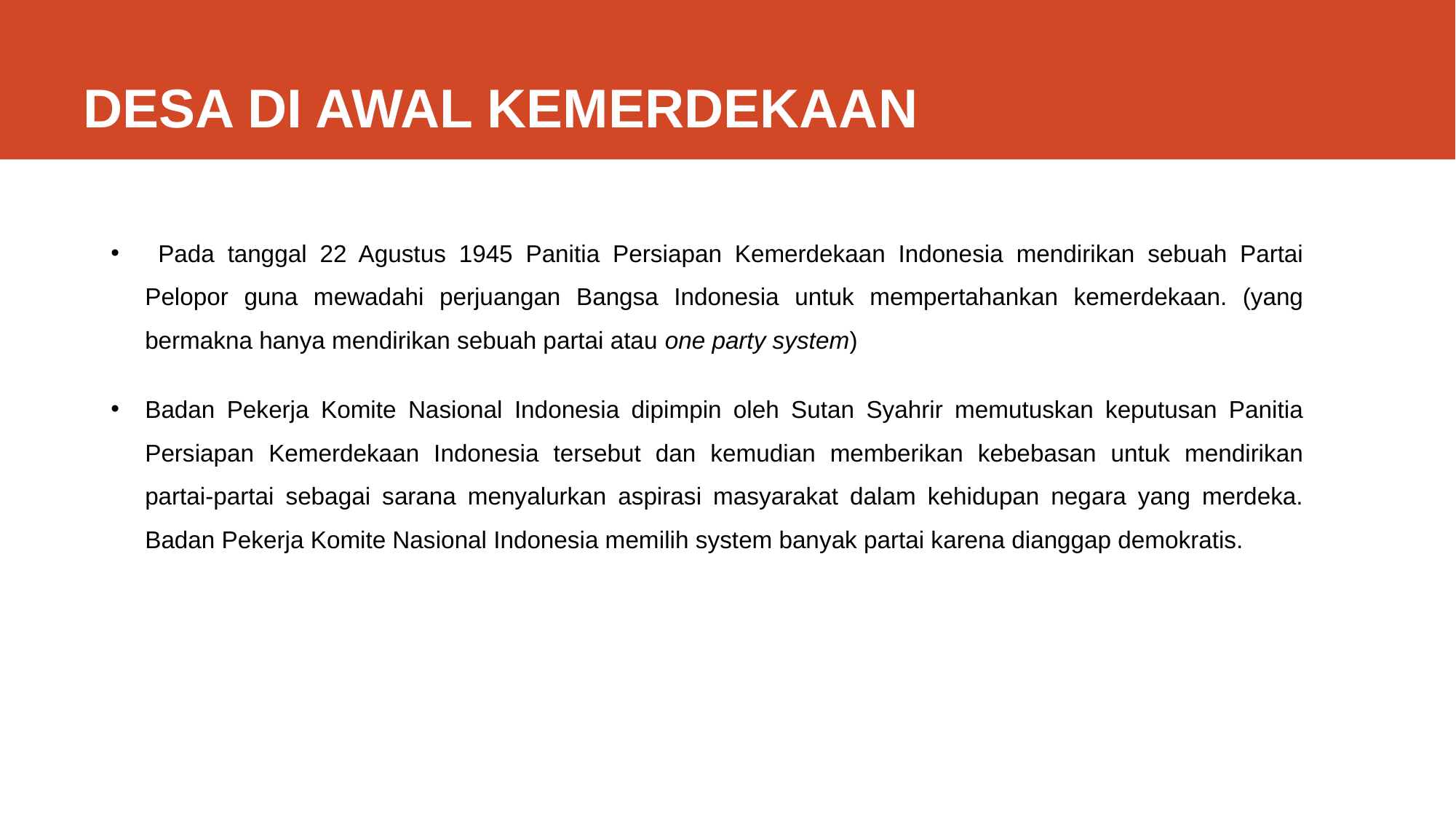

# DESA DI AWAL KEMERDEKAAN
 Pada tanggal 22 Agustus 1945 Panitia Persiapan Kemerdekaan Indonesia mendirikan sebuah Partai Pelopor guna mewadahi perjuangan Bangsa Indonesia untuk mempertahankan kemerdekaan. (yang bermakna hanya mendirikan sebuah partai atau one party system)
Badan Pekerja Komite Nasional Indonesia dipimpin oleh Sutan Syahrir memutuskan keputusan Panitia Persiapan Kemerdekaan Indonesia tersebut dan kemudian memberikan kebebasan untuk mendirikan partai-partai sebagai sarana menyalurkan aspirasi masyarakat dalam kehidupan negara yang merdeka. Badan Pekerja Komite Nasional Indonesia memilih system banyak partai karena dianggap demokratis.